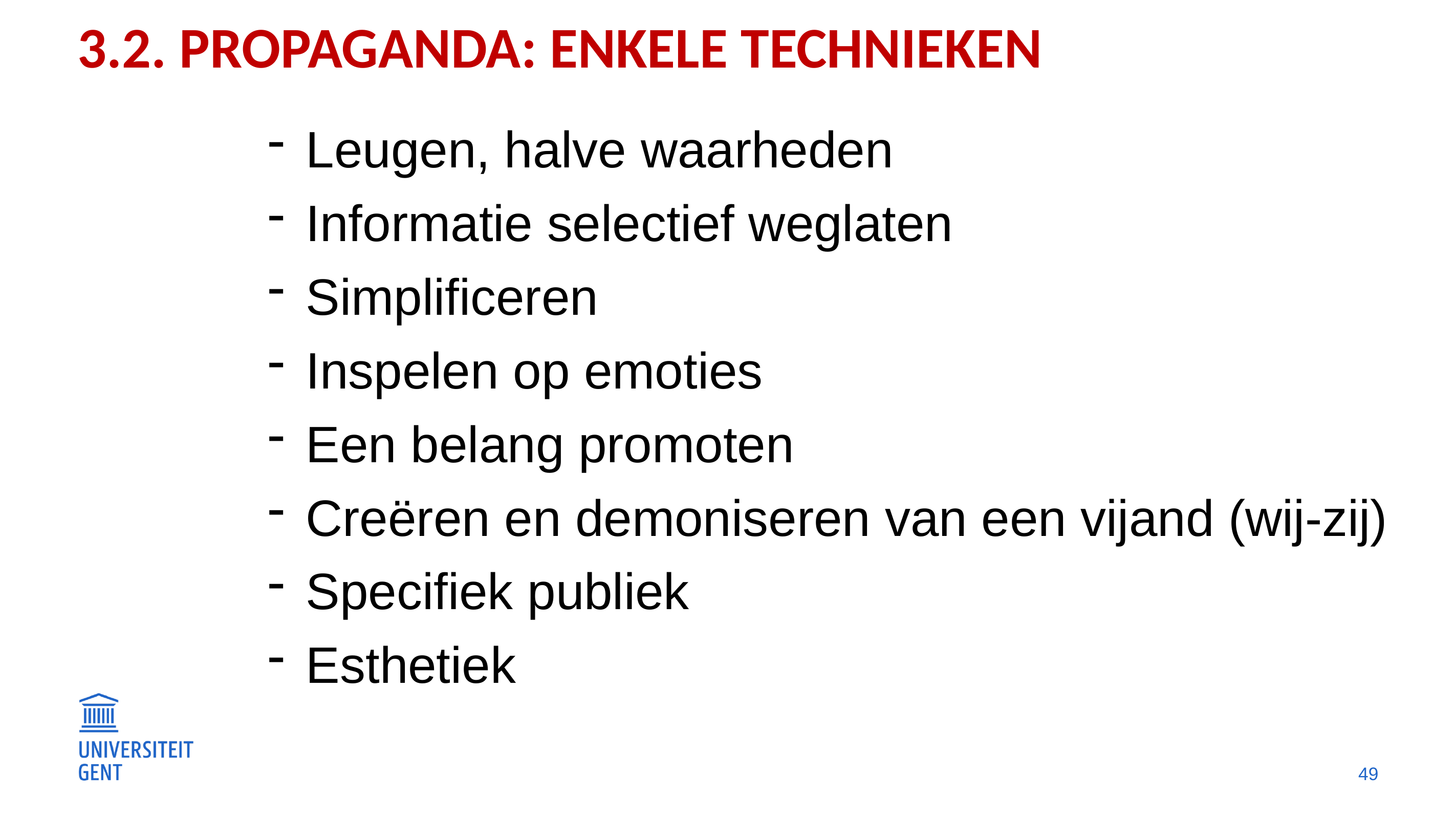

# 3.2. PROPAGANDA: enkele TECHNIEKEN
Leugen, halve waarheden
Informatie selectief weglaten
Simplificeren
Inspelen op emoties
Een belang promoten
Creëren en demoniseren van een vijand (wij-zij)
Specifiek publiek
Esthetiek

49